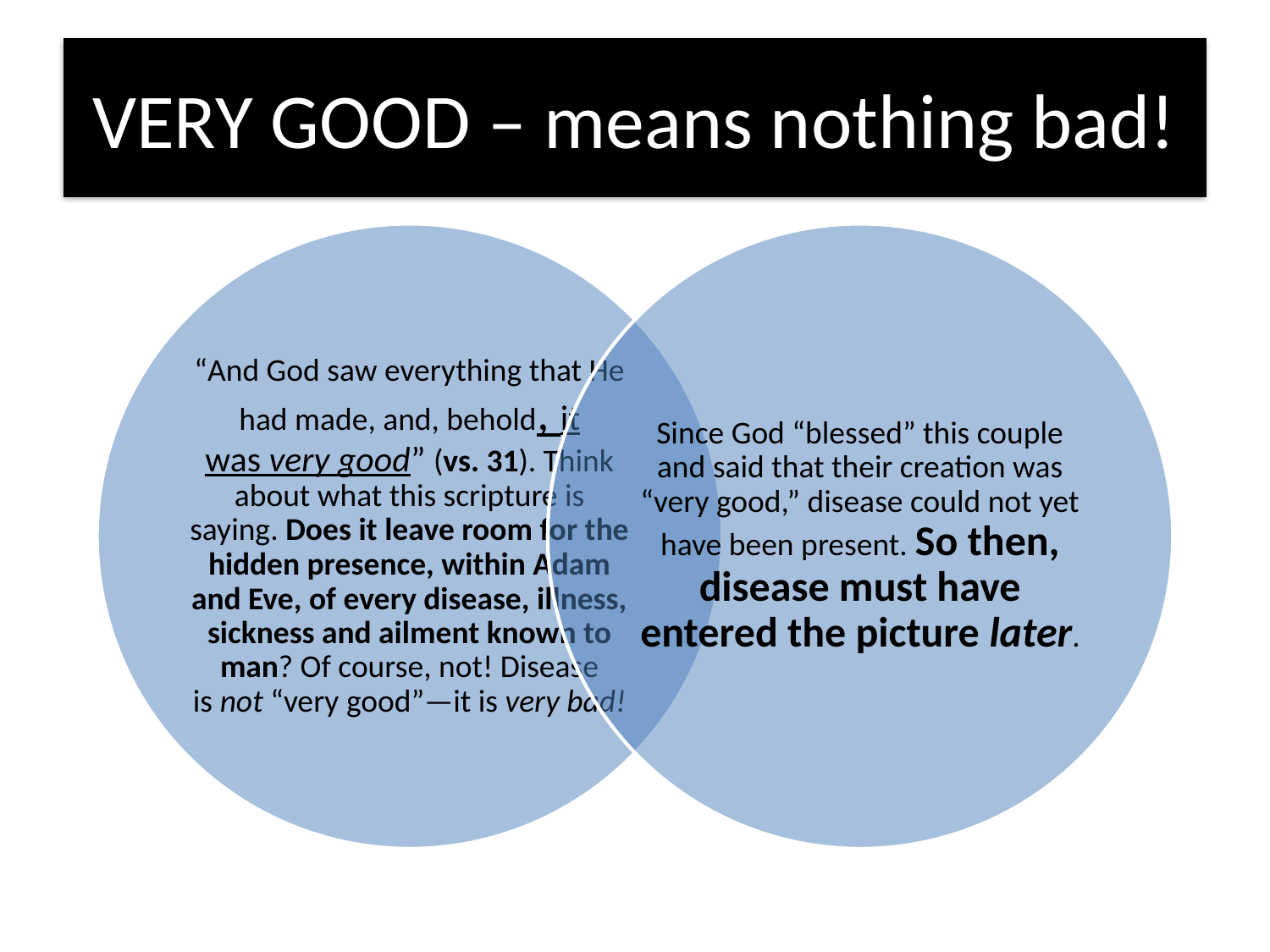

# VERY GOOD – means nothing bad!
“And God saw everything that He had made, and, behold, it was very good” (vs. 31). Think about what this scripture is saying. Does it leave room for the hidden presence, within Adam and Eve, of every disease, illness, sickness and ailment known to man? Of course, not! Disease is not “very good”—it is very bad!
Since God “blessed” this couple and said that their creation was “very good,” disease could not yet have been present. So then, disease must have entered the picture later.